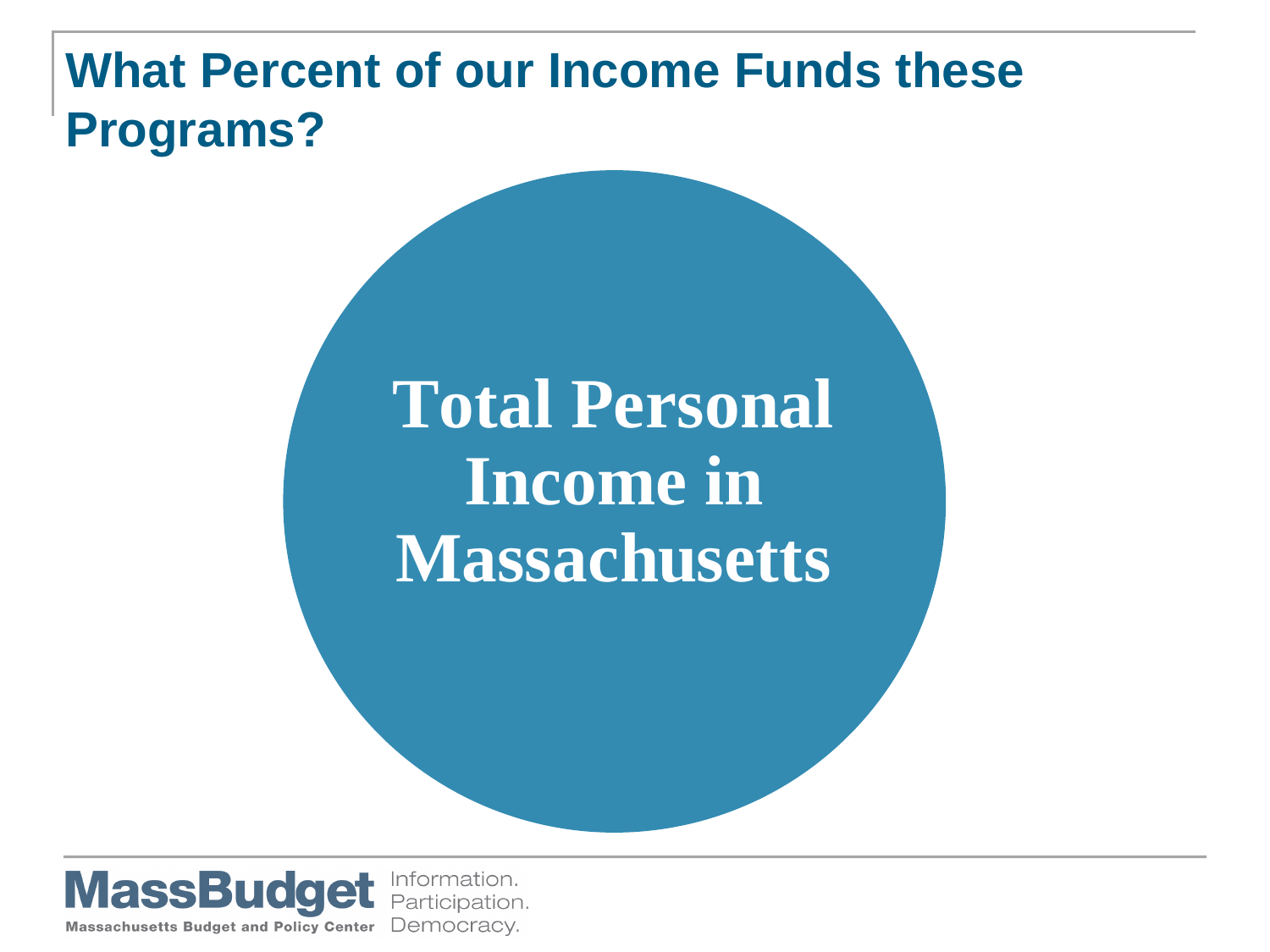

# What Percent of our Income Funds these Programs?

### Chart

| Category | Column1 |
|---|---|
| taxes | 100.0 |